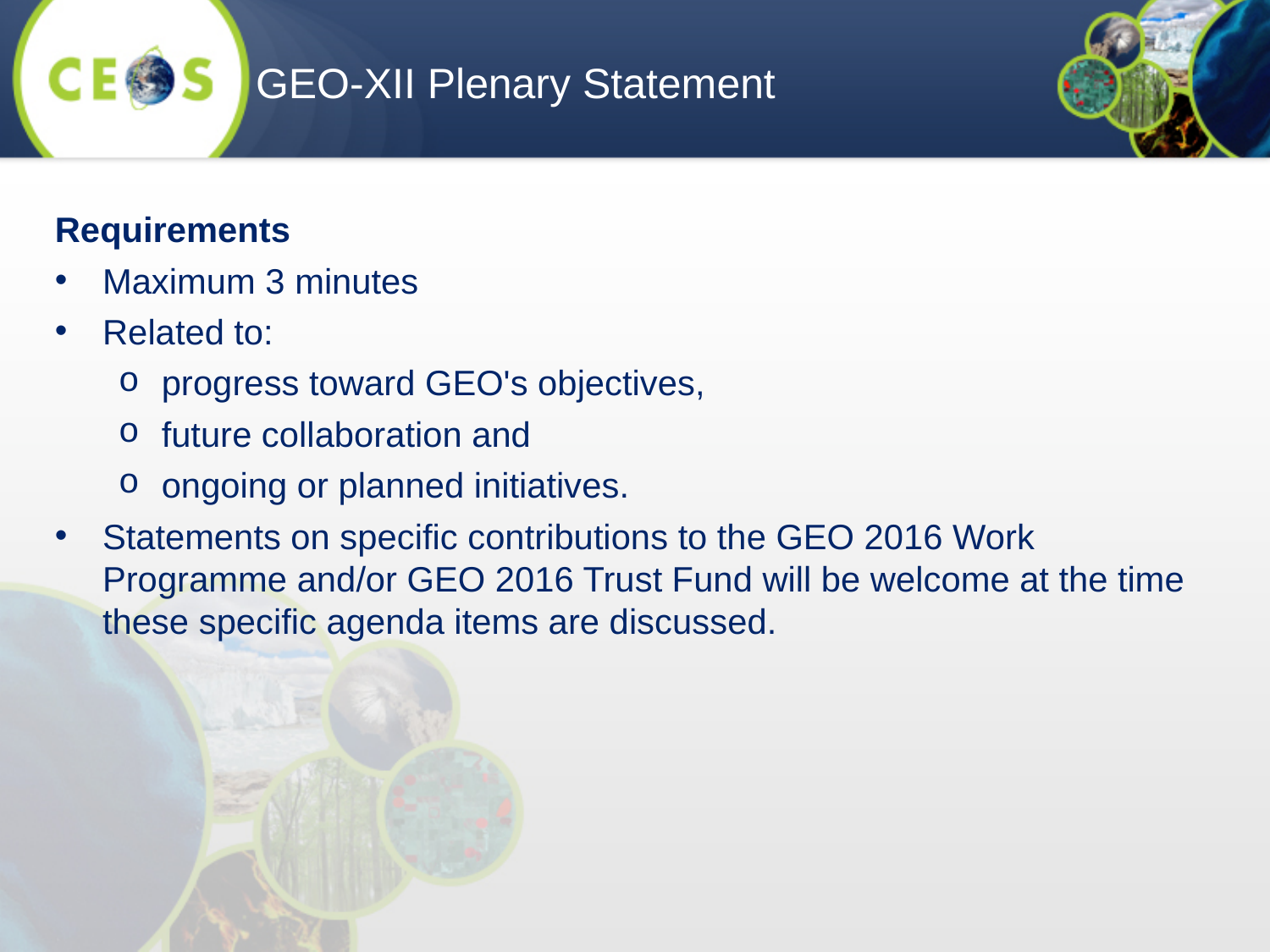

GEO-XII Plenary Statement
Requirements
Maximum 3 minutes
Related to:
progress toward GEO's objectives,
future collaboration and
ongoing or planned initiatives.
Statements on specific contributions to the GEO 2016 Work Programme and/or GEO 2016 Trust Fund will be welcome at the time these specific agenda items are discussed.